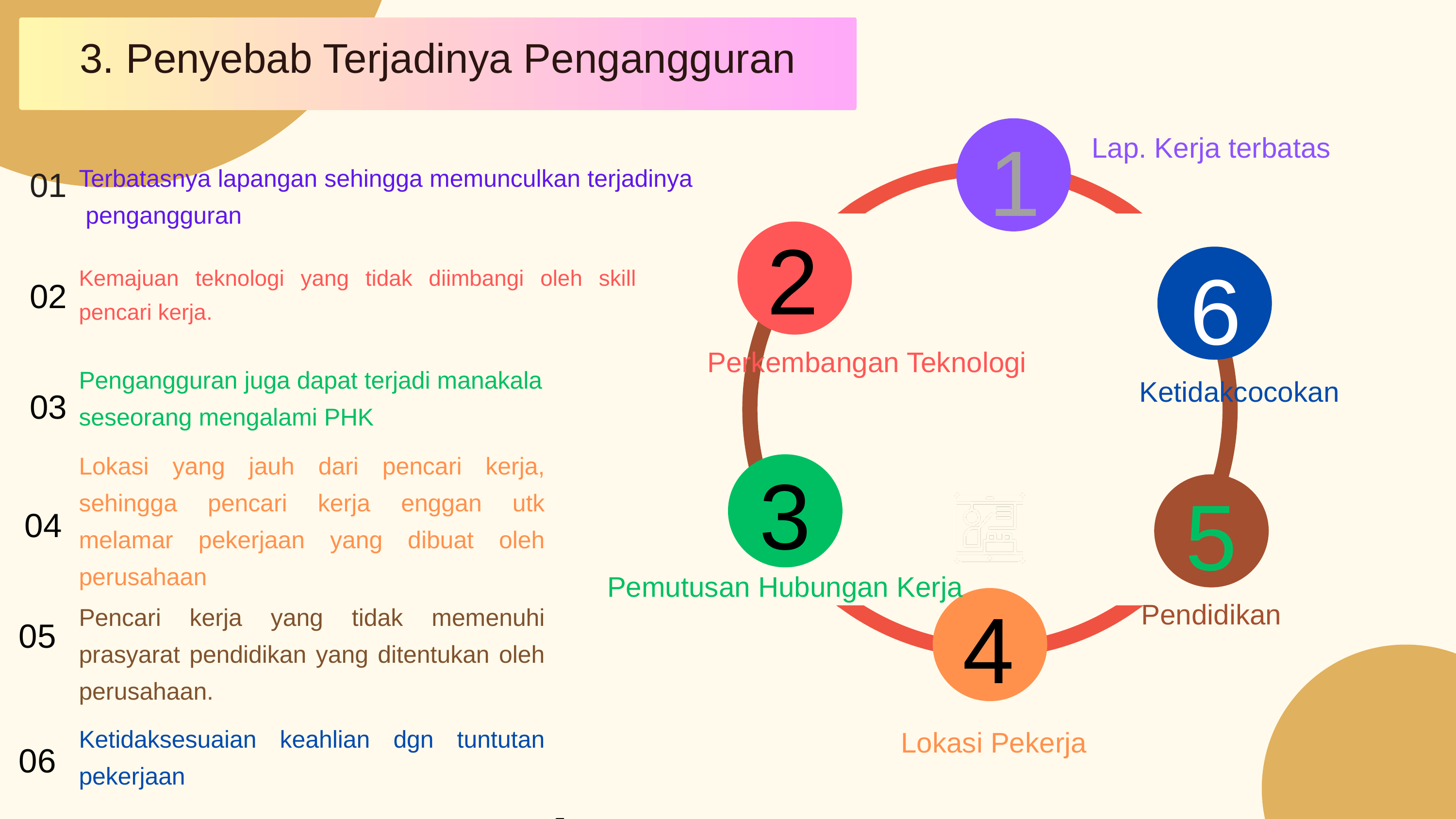

3. Penyebab Terjadinya Pengangguran
1

Lap. Kerja terbatas
01
Terbatasnya lapangan sehingga memunculkan terjadinya  pengangguran

2

6

Kemajuan teknologi yang tidak diimbangi oleh skill pencari kerja.
02
Perkembangan Teknologi
Pengangguran juga dapat terjadi manakala seseorang mengalami PHK
Ketidakcocokan
03
3

Lokasi yang jauh dari pencari kerja, sehingga pencari kerja enggan utk melamar pekerjaan yang dibuat oleh perusahaan
5

04
Pemutusan Hubungan Kerja
4

Pendidikan
Pencari kerja yang tidak memenuhi prasyarat pendidikan yang ditentukan oleh perusahaan.
05

Ketidaksesuaian keahlian dgn tuntutan pekerjaan
Lokasi Pekerja
06
1